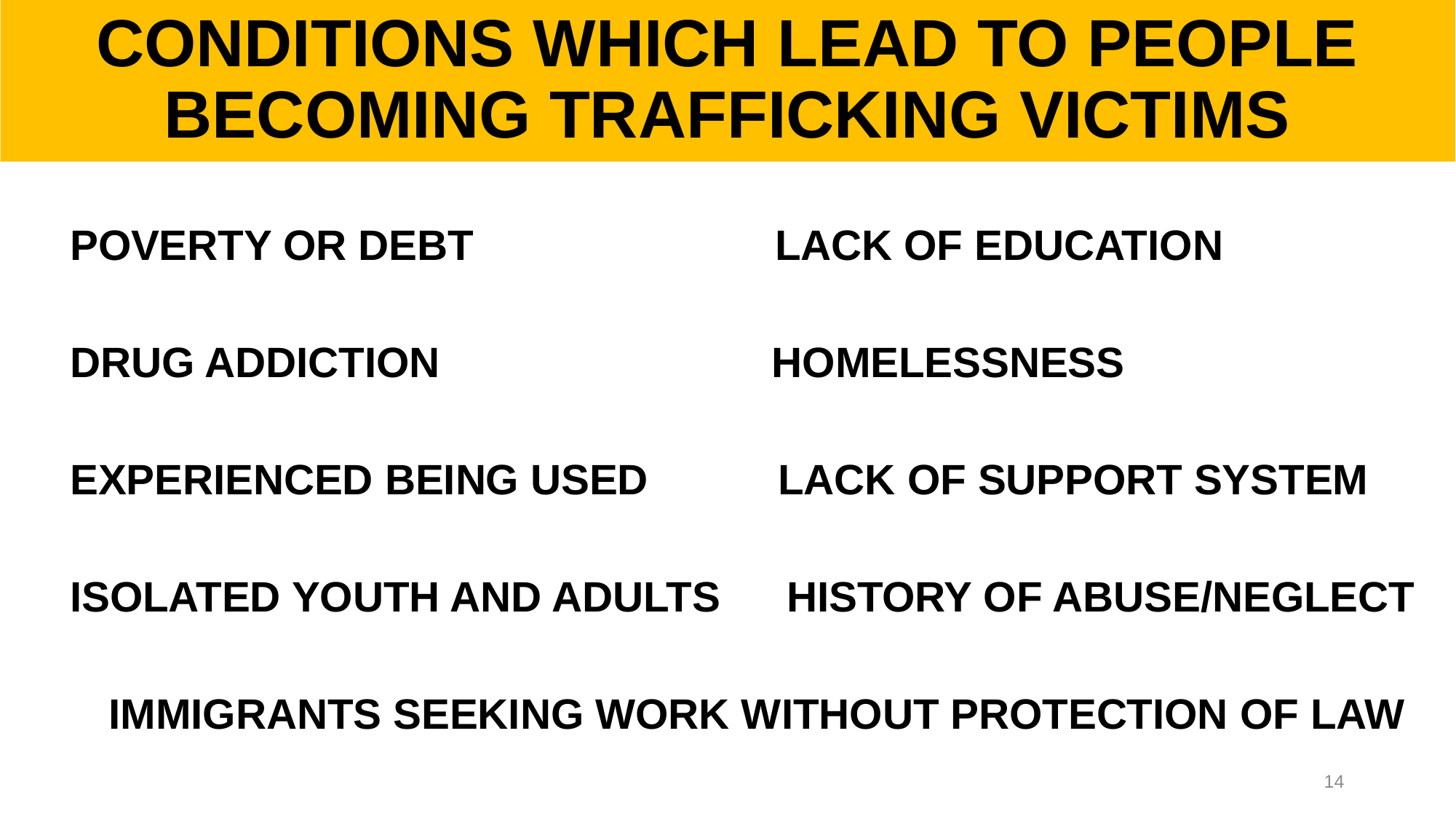

# CONDITIONS WHICH LEAD TO PEOPLE BECOMING TRAFFICKING VICTIMS
     POVERTY OR DEBT			LACK OF EDUCATION
     DRUG ADDICTION			         HOMELESSNESS
     EXPERIENCED BEING USED           LACK OF SUPPORT SYSTEM
     ISOLATED YOUTH AND ADULTS	 HISTORY OF ABUSE/NEGLECT
     IMMIGRANTS SEEKING WORK WITHOUT PROTECTION OF LAW
14